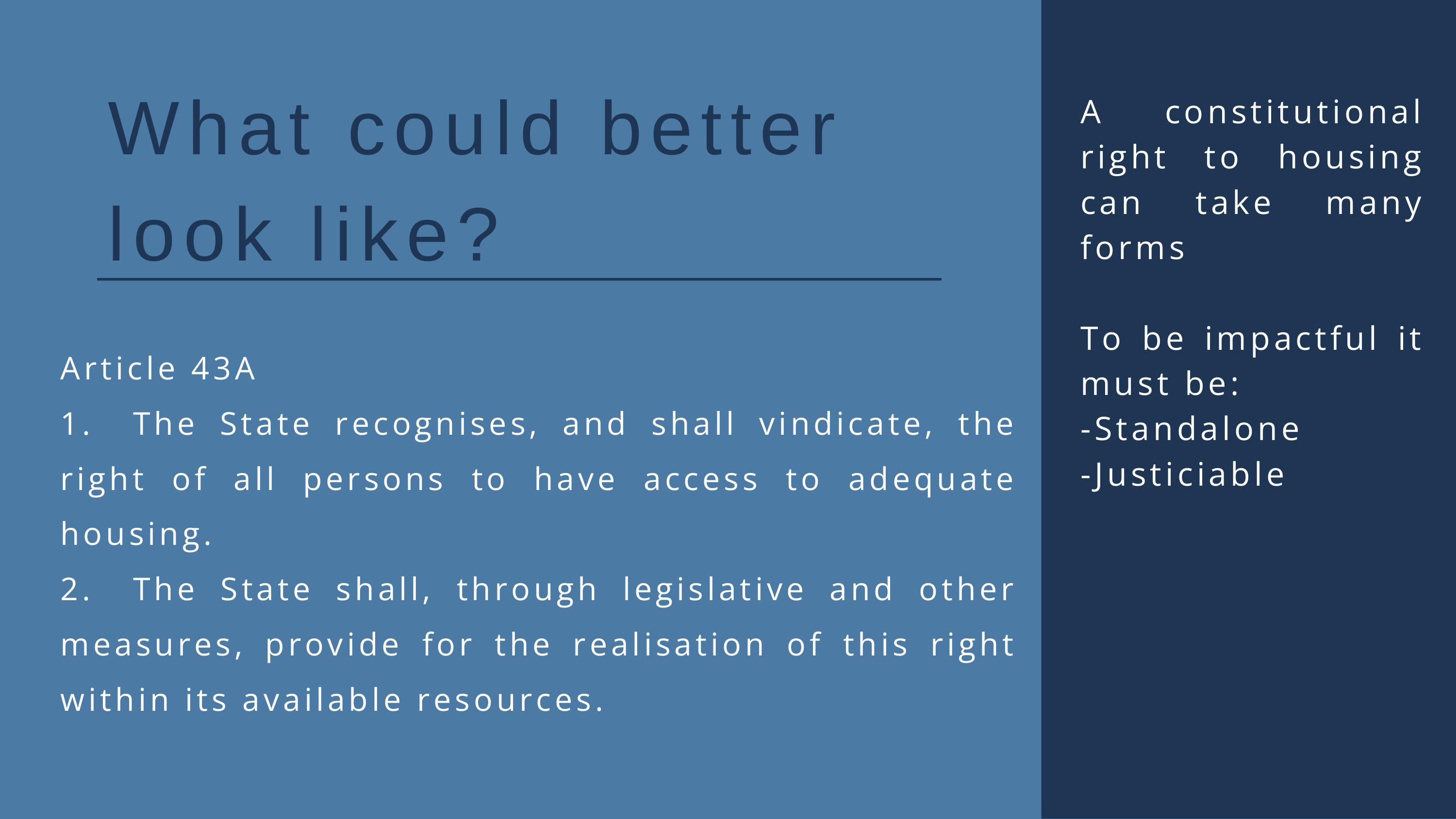

A constitutional right to housing can take many forms

To be impactful it must be:
-Standalone
-Justiciable
What could better look like?

Article 43A
1.	The State recognises, and shall vindicate, the right of all persons to have access to adequate housing.
2.	The State shall, through legislative and other measures, provide for the realisation of this right within its available resources.